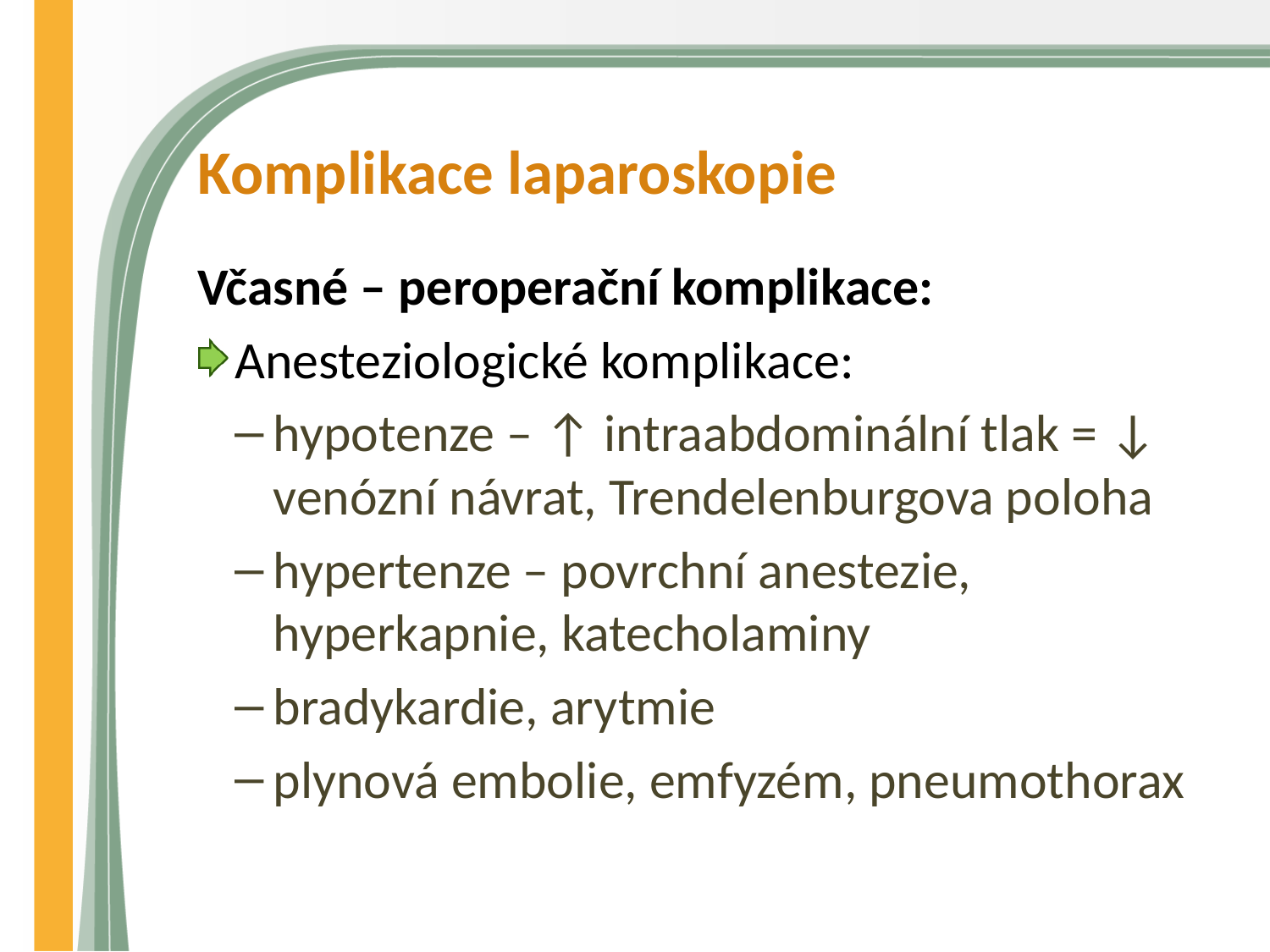

# Komplikace laparoskopie
Včasné – peroperační komplikace:
Anesteziologické komplikace:
hypotenze – ↑ intraabdominální tlak = ↓ venózní návrat, Trendelenburgova poloha
hypertenze – povrchní anestezie, hyperkapnie, katecholaminy
bradykardie, arytmie
plynová embolie, emfyzém, pneumothorax